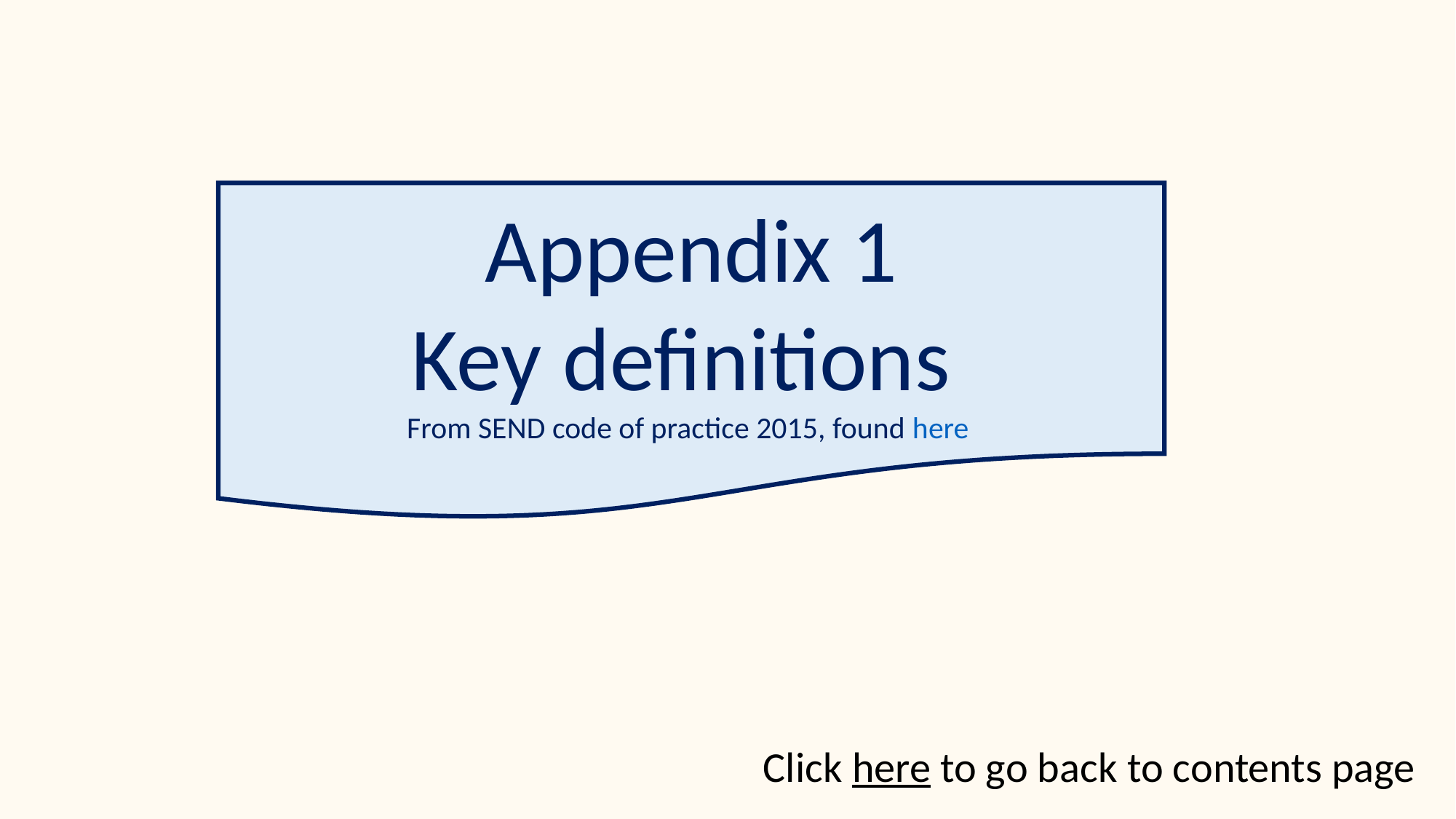

Appendix 1
Key definitions
From SEND code of practice 2015, found here
Click here to go back to contents page